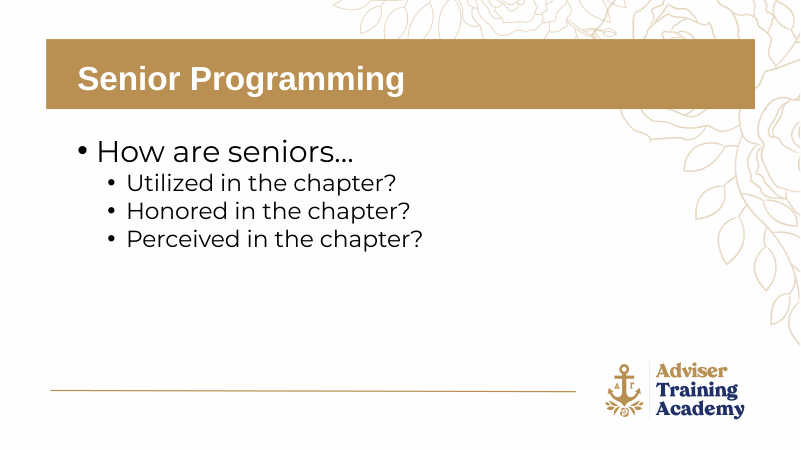

Senior Programming

How are seniors…
Utilized in the chapter?
Honored in the chapter?
Perceived in the chapter?